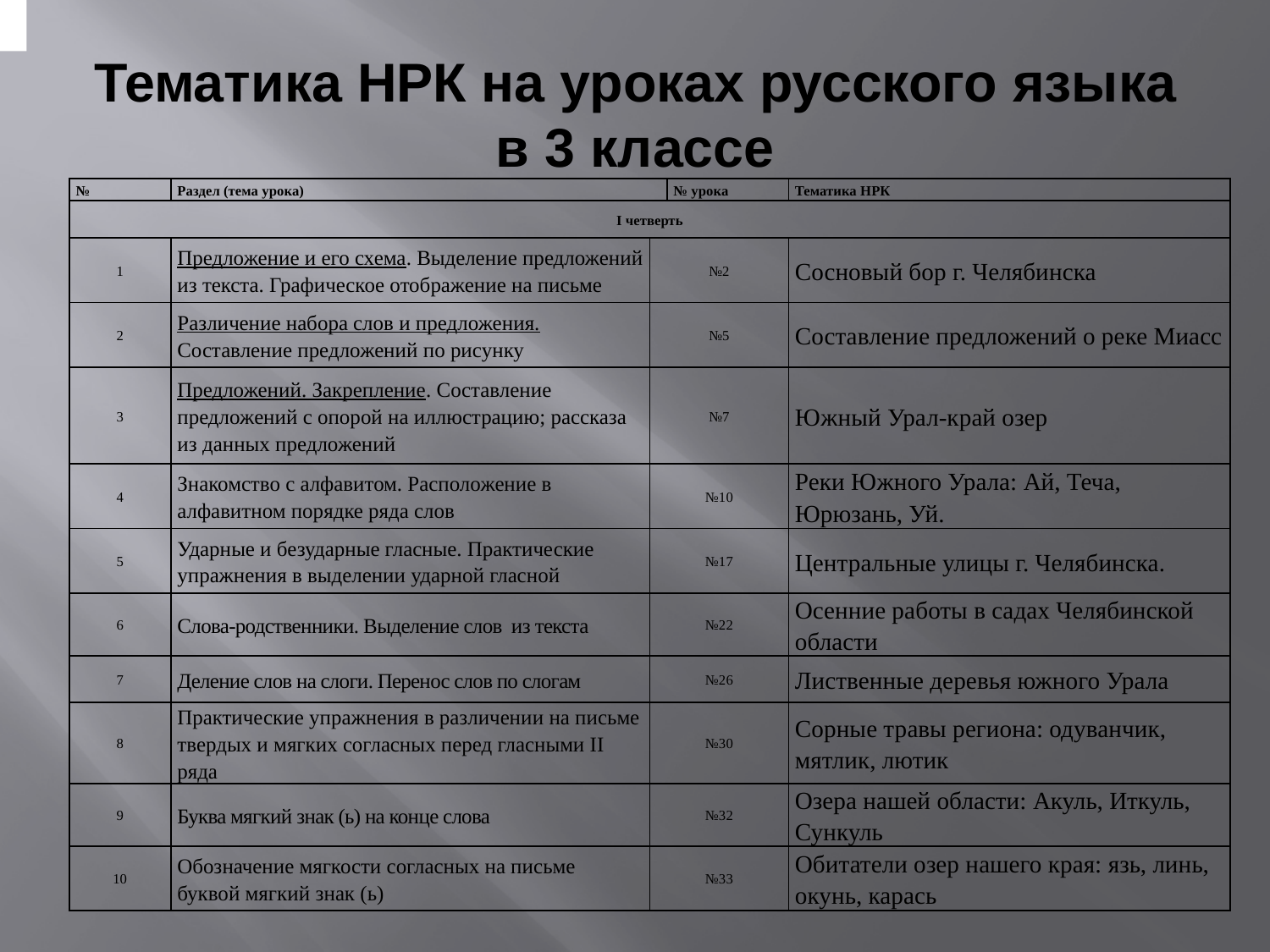

# Тематика НРК на уроках русского языка в 3 классе
| № | Раздел (тема урока) |  | № урока | Тематика НРК |
| --- | --- | --- | --- | --- |
| I четверть |  |  |  |  |
| 1 | Предложение и его схема. Выделение предложений из текста. Графическое отображение на письме | №2 |  | Сосновый бор г. Челябинска |
| 2 | Различение набора слов и предложения. Составление предложений по рисунку | №5 |  | Составление предложений о реке Миасс |
| 3 | Предложений. Закрепление. Составление предложений с опорой на иллюстрацию; рассказа из данных предложений | №7 |  | Южный Урал-край озер |
| 4 | Знакомство с алфавитом. Расположение в алфавитном порядке ряда слов | №10 |  | Реки Южного Урала: Ай, Теча, Юрюзань, Уй. |
| 5 | Ударные и безударные гласные. Практические упражнения в выделении ударной гласной | №17 |  | Центральные улицы г. Челябинска. |
| 6 | Слова-родственники. Выделение слов из текста | №22 |  | Осенние работы в садах Челябинской области |
| 7 | Деление слов на слоги. Перенос слов по слогам | №26 |  | Лиственные деревья южного Урала |
| 8 | Практические упражнения в различении на письме твердых и мягких согласных перед гласными II ряда | №30 |  | Сорные травы региона: одуванчик, мятлик, лютик |
| 9 | Буква мягкий знак (ь) на конце слова | №32 |  | Озера нашей области: Акуль, Иткуль, Сункуль |
| 10 | Обозначение мягкости согласных на письме буквой мягкий знак (ь) | №33 |  | Обитатели озер нашего края: язь, линь, окунь, карась |